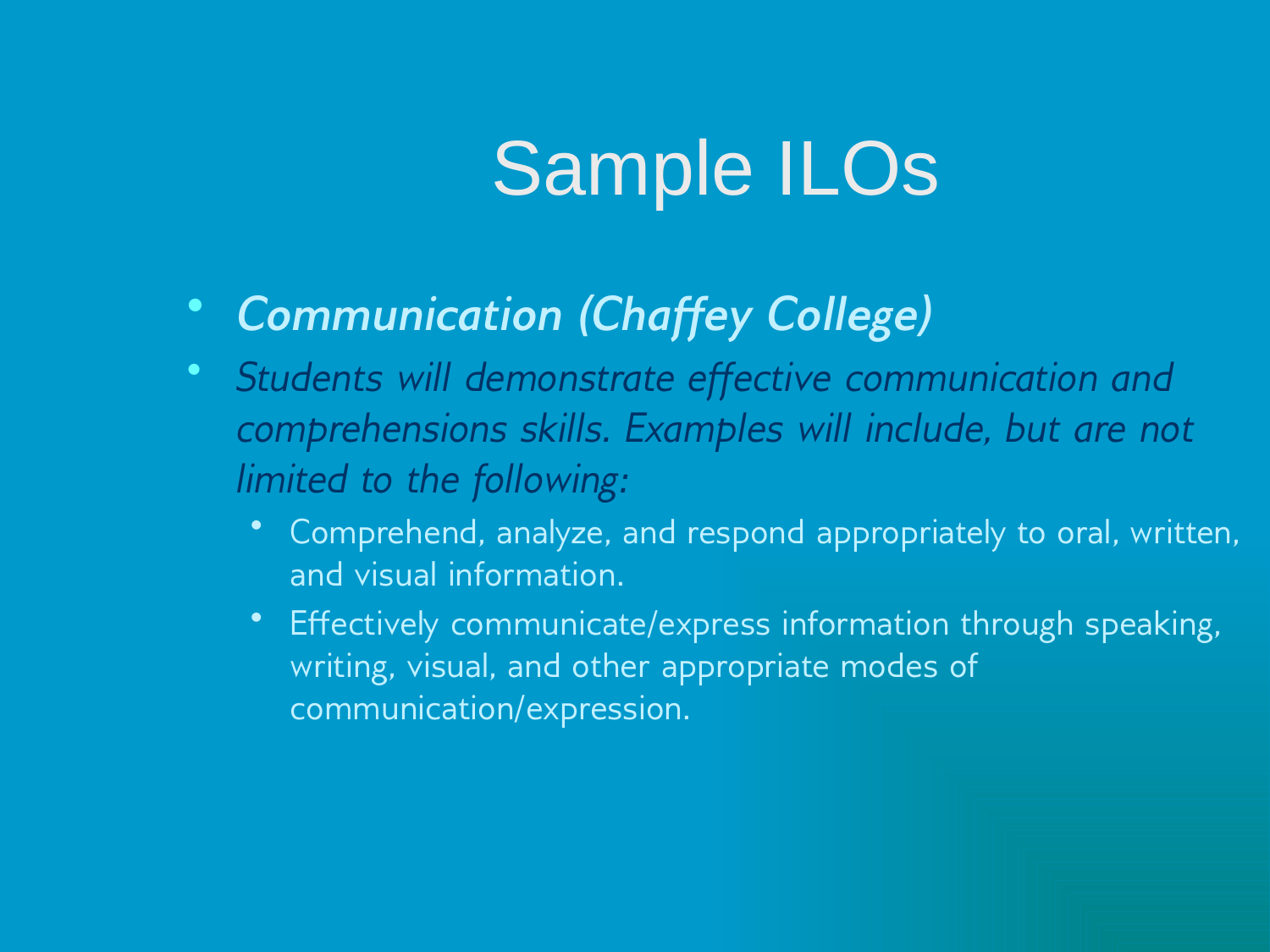

# Sample ILOs
Communication (Chaffey College)
Students will demonstrate effective communication and comprehensions skills. Examples will include, but are not limited to the following:
Comprehend, analyze, and respond appropriately to oral, written, and visual information.
Effectively communicate/express information through speaking, writing, visual, and other appropriate modes of communication/expression.